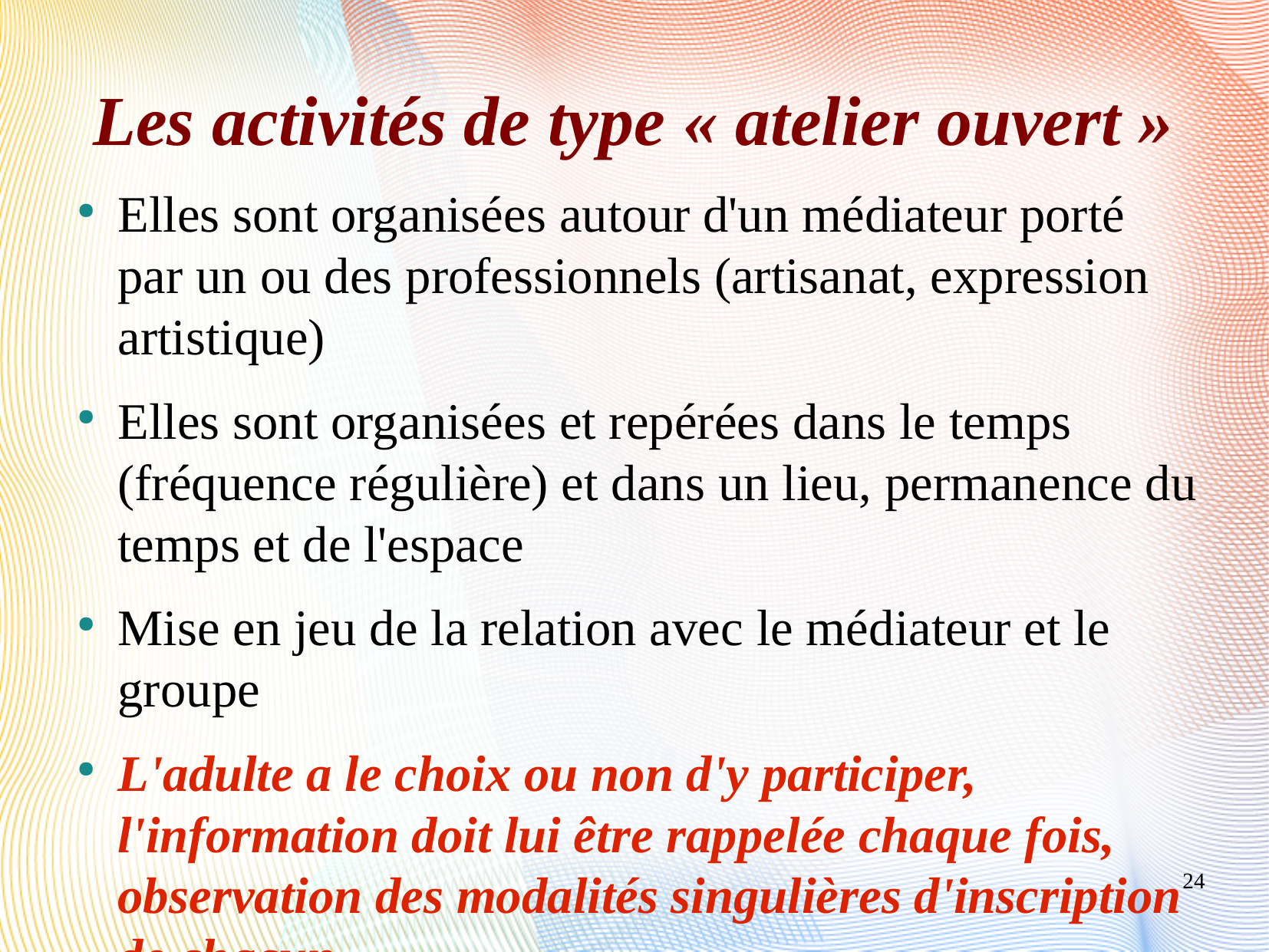

Les activités de type « atelier ouvert »
Elles sont organisées autour d'un médiateur porté par un ou des professionnels (artisanat, expression artistique)
Elles sont organisées et repérées dans le temps (fréquence régulière) et dans un lieu, permanence du temps et de l'espace
Mise en jeu de la relation avec le médiateur et le groupe
L'adulte a le choix ou non d'y participer, l'information doit lui être rappelée chaque fois, observation des modalités singulières d'inscription de chacun...
24